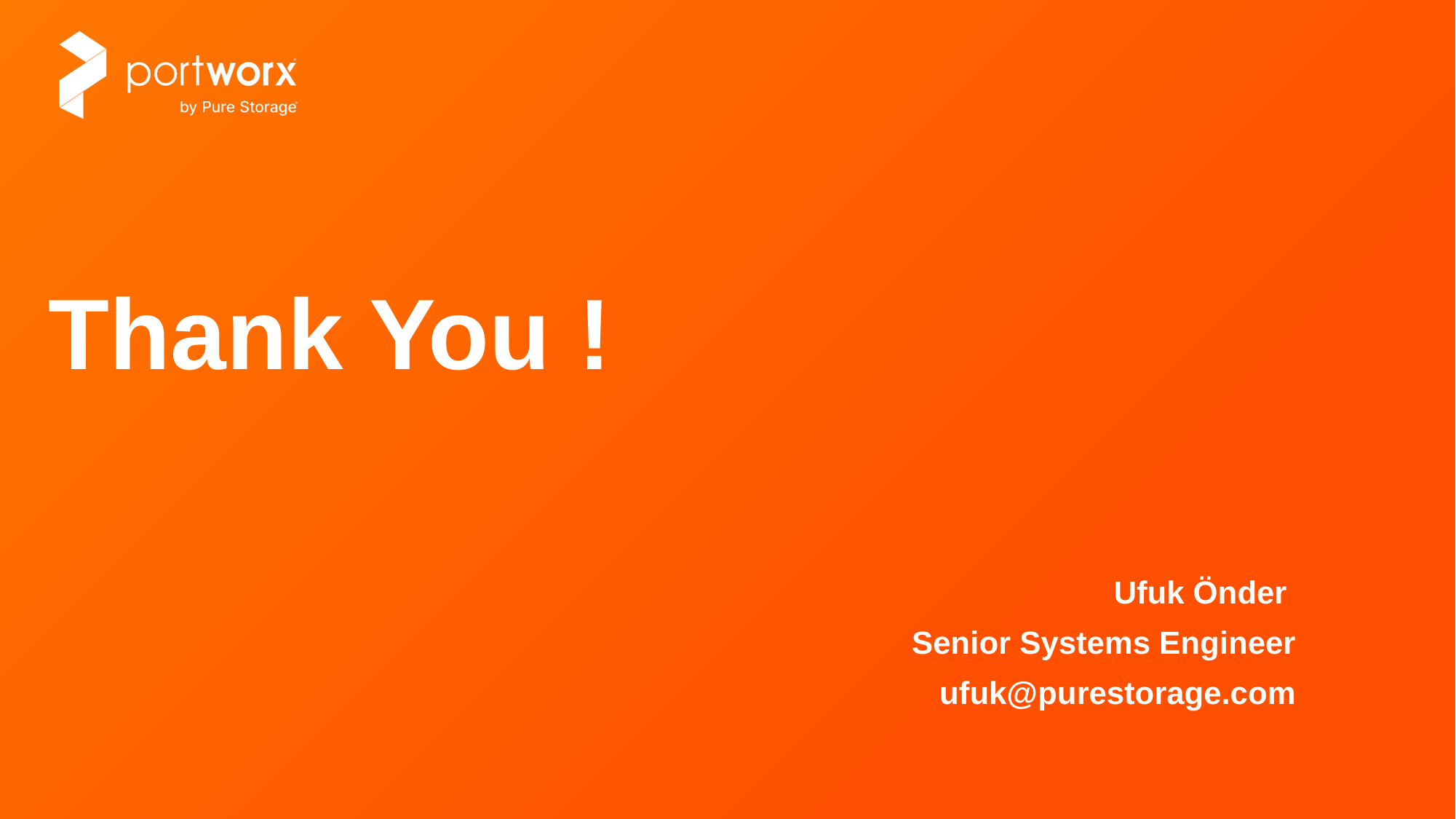

# Thank You !
Ufuk Önder
Senior Systems Engineer
ufuk@purestorage.com